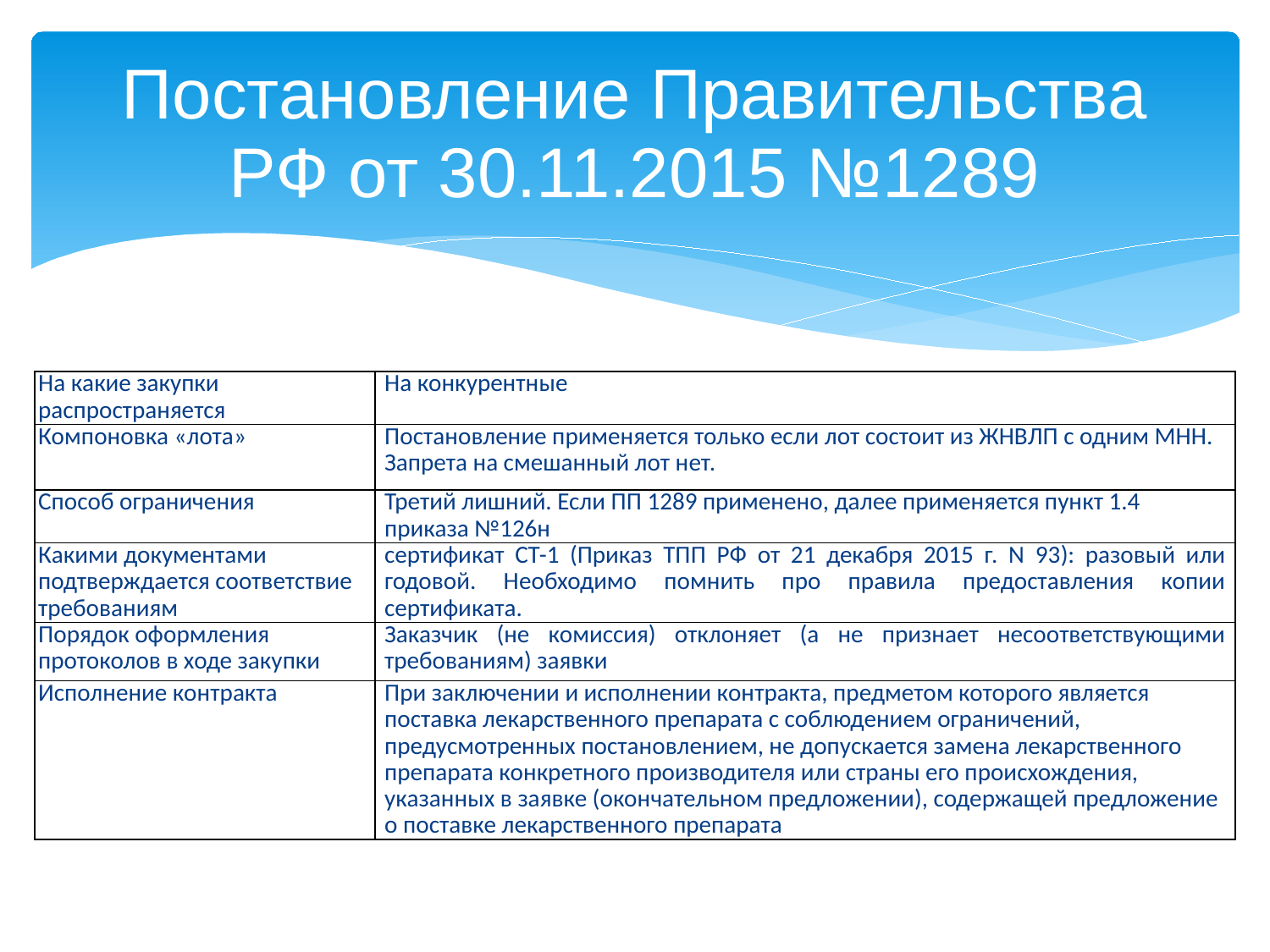

# Постановление Правительства РФ от 30.11.2015 №1289
| На какие закупки распространяется | На конкурентные |
| --- | --- |
| Компоновка «лота» | Постановление применяется только если лот состоит из ЖНВЛП с одним МНН. Запрета на смешанный лот нет. |
| Способ ограничения | Третий лишний. Если ПП 1289 применено, далее применяется пункт 1.4 приказа №126н |
| Какими документами подтверждается соответствие требованиям | сертификат СТ-1 (Приказ ТПП РФ от 21 декабря 2015 г. N 93): разовый или годовой. Необходимо помнить про правила предоставления копии сертификата. |
| Порядок оформления протоколов в ходе закупки | Заказчик (не комиссия) отклоняет (а не признает несоответствующими требованиям) заявки |
| Исполнение контракта | При заключении и исполнении контракта, предметом которого является поставка лекарственного препарата с соблюдением ограничений, предусмотренных постановлением, не допускается замена лекарственного препарата конкретного производителя или страны его происхождения, указанных в заявке (окончательном предложении), содержащей предложение о поставке лекарственного препарата |